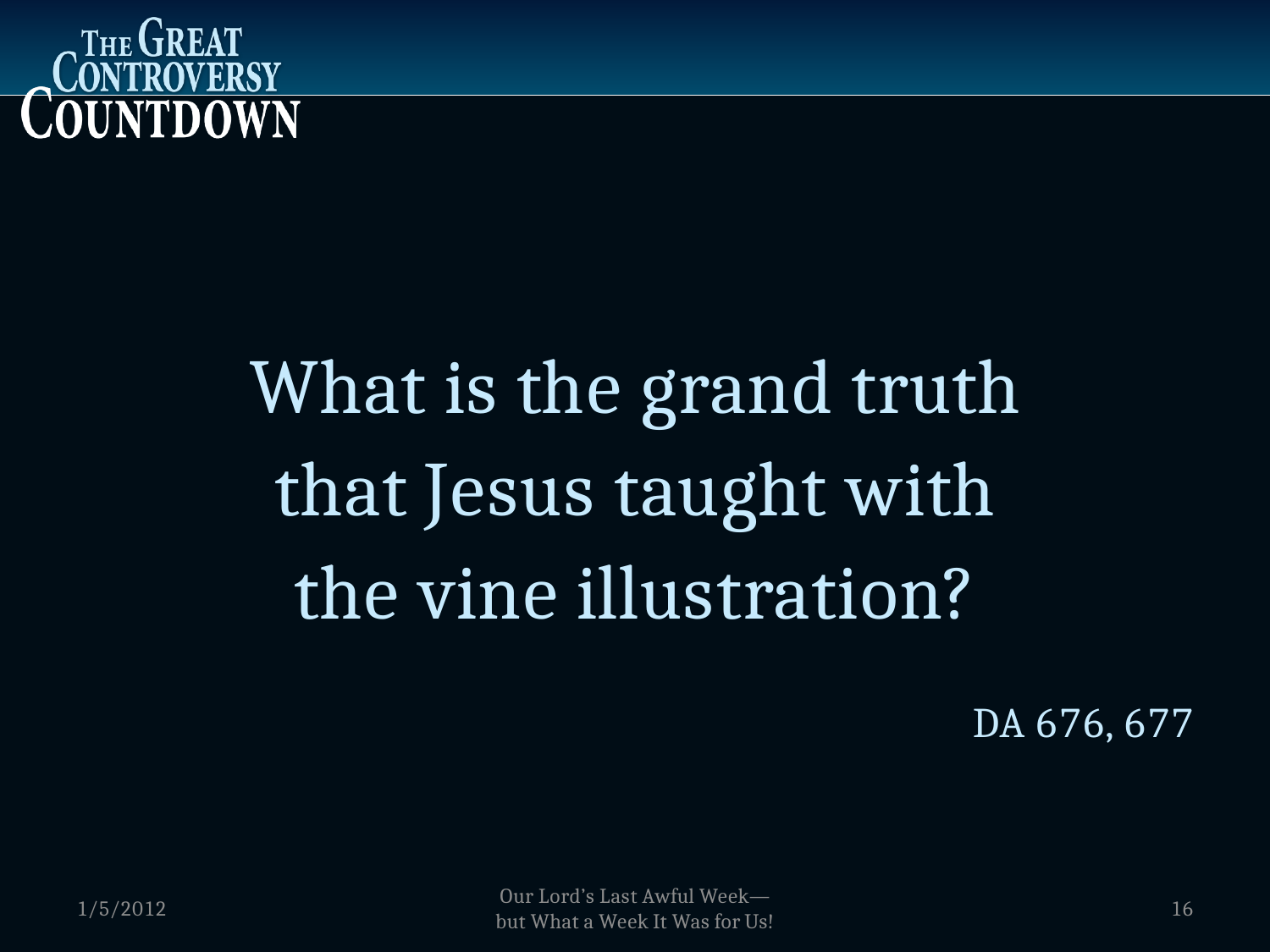

What is the grand truth
that Jesus taught with
the vine illustration?

DA 676, 677
1/5/2012
Our Lord’s Last Awful Week—
but What a Week It Was for Us!
16